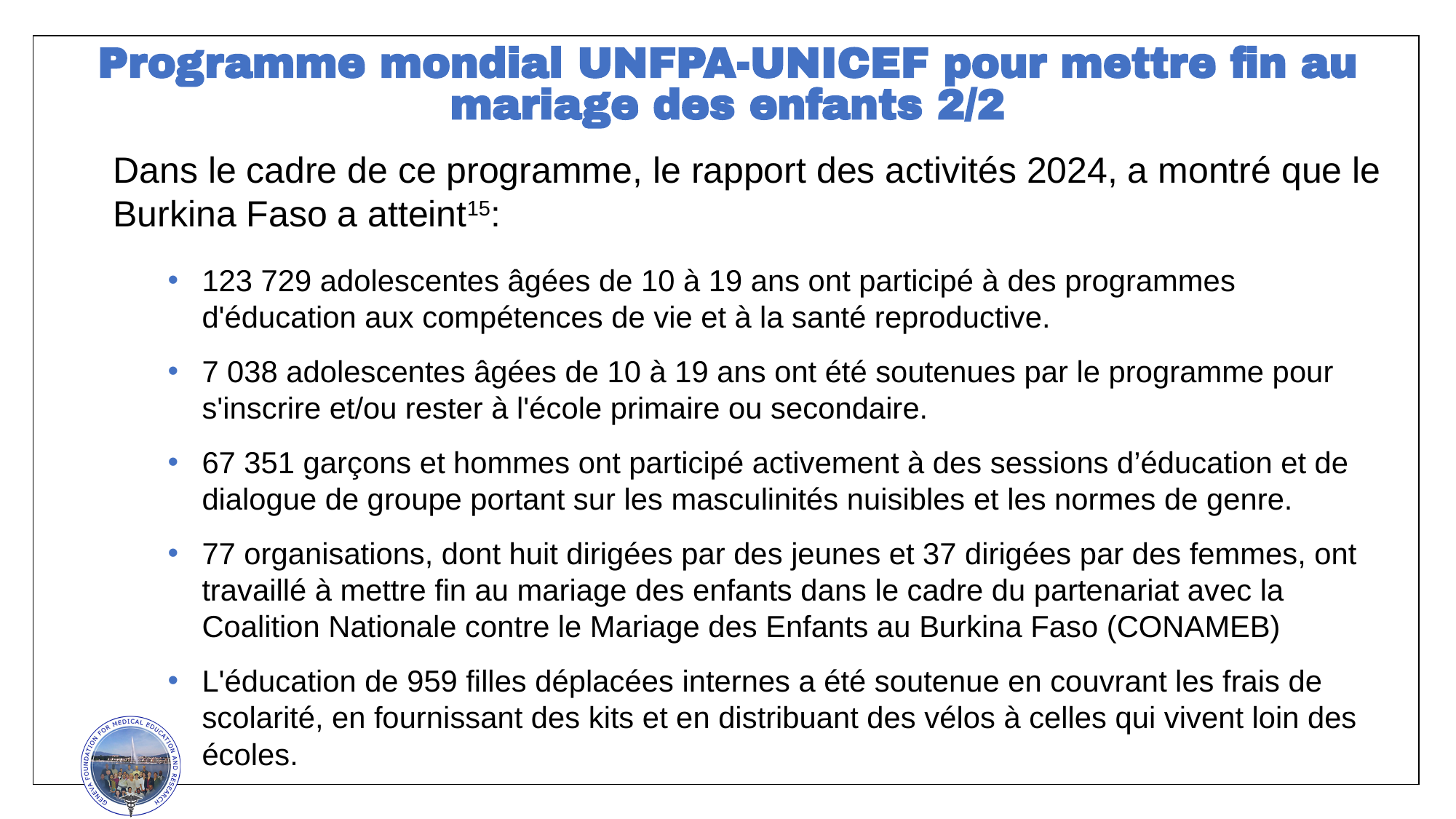

Programme mondial UNFPA-UNICEF pour mettre fin au mariage des enfants 2/2
Dans le cadre de ce programme, le rapport des activités 2024, a montré que le Burkina Faso a atteint15:
123 729 adolescentes âgées de 10 à 19 ans ont participé à des programmes d'éducation aux compétences de vie et à la santé reproductive.
7 038 adolescentes âgées de 10 à 19 ans ont été soutenues par le programme pour s'inscrire et/ou rester à l'école primaire ou secondaire.
67 351 garçons et hommes ont participé activement à des sessions d’éducation et de dialogue de groupe portant sur les masculinités nuisibles et les normes de genre.
77 organisations, dont huit dirigées par des jeunes et 37 dirigées par des femmes, ont travaillé à mettre fin au mariage des enfants dans le cadre du partenariat avec la Coalition Nationale contre le Mariage des Enfants au Burkina Faso (CONAMEB)
L'éducation de 959 filles déplacées internes a été soutenue en couvrant les frais de scolarité, en fournissant des kits et en distribuant des vélos à celles qui vivent loin des écoles.